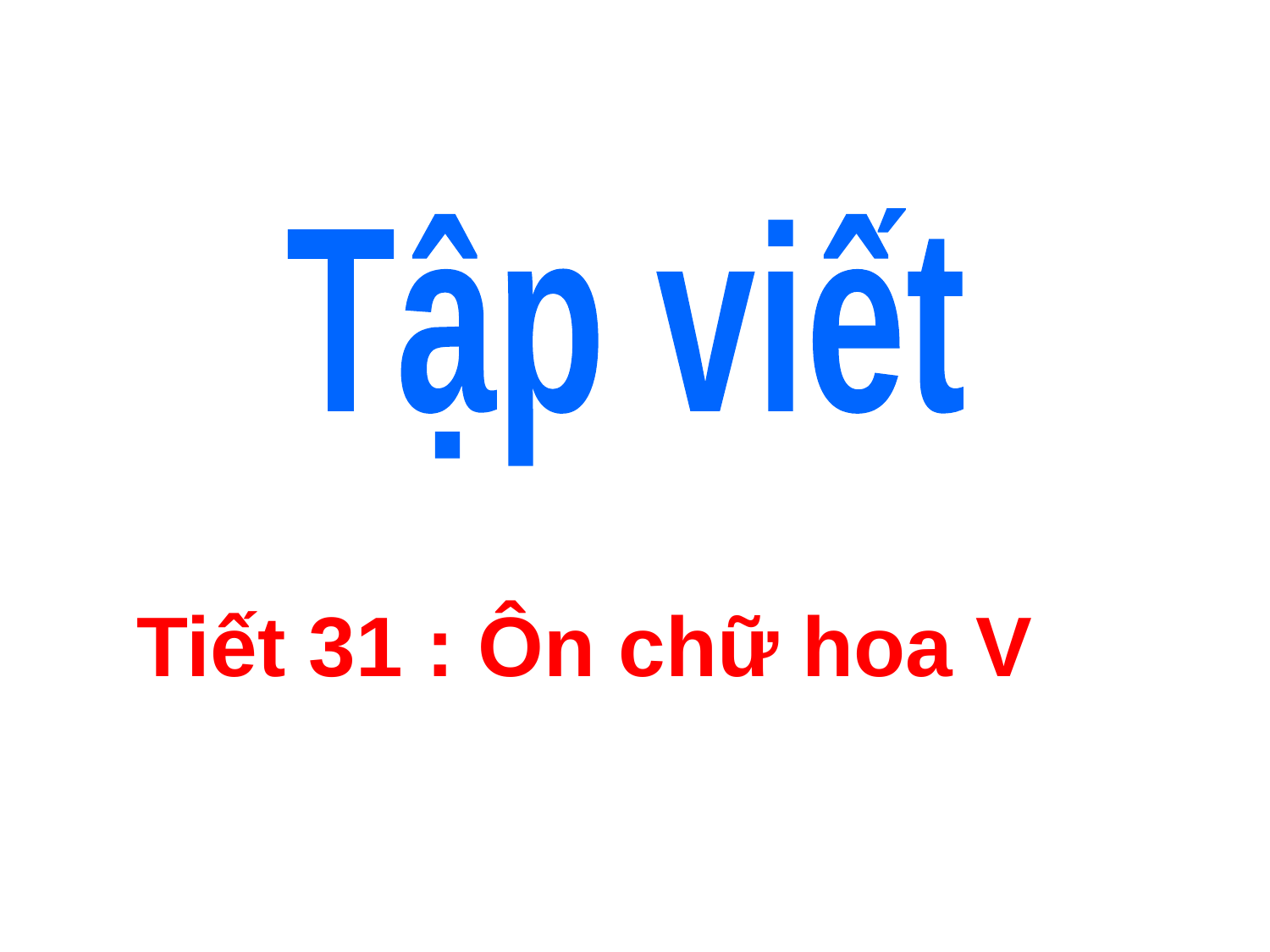

Tập viết

Tiết 31 : Ôn chữ hoa V